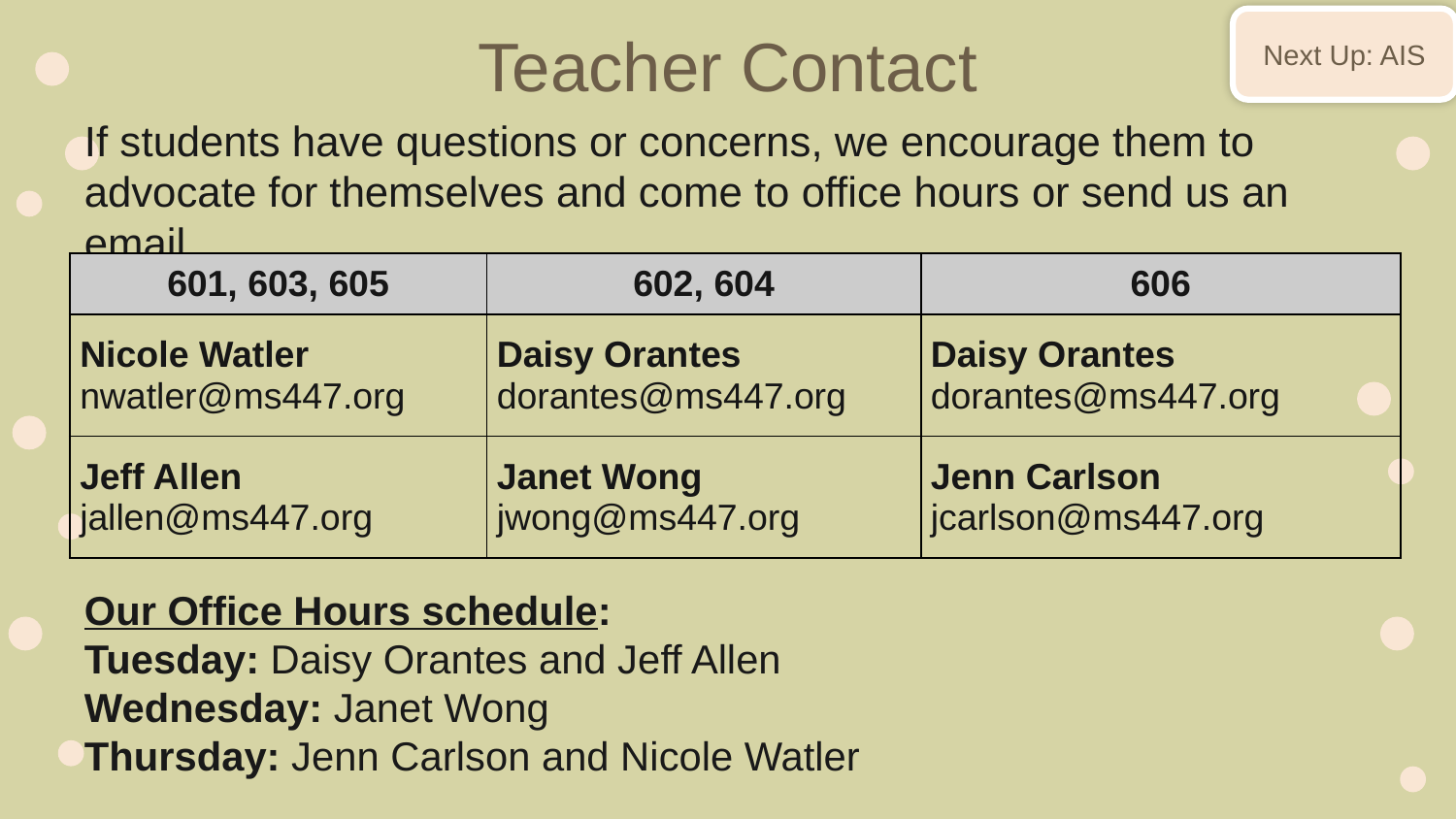

# Teacher Contact
Next Up: AIS
If students have questions or concerns, we encourage them to advocate for themselves and come to office hours or send us an email.
| 601, 603, 605 | 602, 604 | 606 |
| --- | --- | --- |
| Nicole Watler nwatler@ms447.org | Daisy Orantes dorantes@ms447.org | Daisy Orantes dorantes@ms447.org |
| Jeff Allen jallen@ms447.org | Janet Wong jwong@ms447.org | Jenn Carlson jcarlson@ms447.org |
Our Office Hours schedule:
Tuesday: Daisy Orantes and Jeff Allen
Wednesday: Janet Wong
Thursday: Jenn Carlson and Nicole Watler